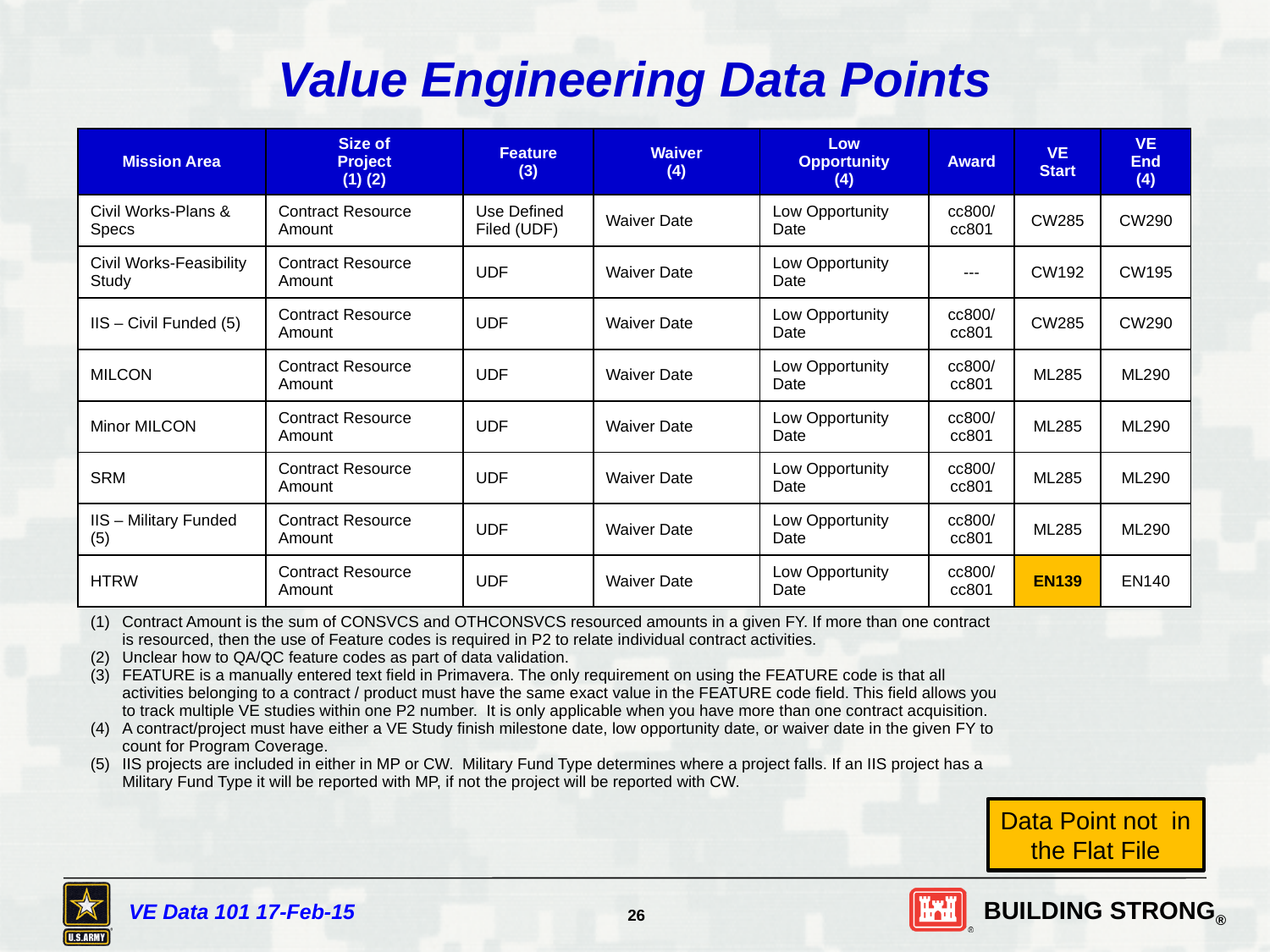

# Value Engineering Data Points
| Mission Area | Size of Project (1) (2) | Feature (3) | Waiver (4) | Low Opportunity (4) | Award | VE Start | VE End (4) |
| --- | --- | --- | --- | --- | --- | --- | --- |
| Civil Works-Plans & Specs | Contract Resource Amount | Use Defined Filed (UDF) | Waiver Date | Low Opportunity Date | cc800/ cc801 | CW285 | CW290 |
| Civil Works-Feasibility Study | Contract Resource Amount | UDF | Waiver Date | Low Opportunity Date | --- | CW192 | CW195 |
| IIS – Civil Funded (5) | Contract Resource Amount | UDF | Waiver Date | Low Opportunity Date | cc800/ cc801 | CW285 | CW290 |
| MILCON | Contract Resource Amount | UDF | Waiver Date | Low Opportunity Date | cc800/ cc801 | ML285 | ML290 |
| Minor MILCON | Contract Resource Amount | UDF | Waiver Date | Low Opportunity Date | cc800/ cc801 | ML285 | ML290 |
| SRM | Contract Resource Amount | UDF | Waiver Date | Low Opportunity Date | cc800/ cc801 | ML285 | ML290 |
| IIS – Military Funded (5) | Contract Resource Amount | UDF | Waiver Date | Low Opportunity Date | cc800/ cc801 | ML285 | ML290 |
| HTRW | Contract Resource Amount | UDF | Waiver Date | Low Opportunity Date | cc800/ cc801 | EN139 | EN140 |
| Contract Amount is the sum of CONSVCS and OTHCONSVCS resourced amounts in a given FY. If more than one contract is resourced, then the use of Feature codes is required in P2 to relate individual contract activities. Unclear how to QA/QC feature codes as part of data validation. FEATURE is a manually entered text field in Primavera. The only requirement on using the FEATURE code is that all activities belonging to a contract / product must have the same exact value in the FEATURE code field. This field allows you to track multiple VE studies within one P2 number. It is only applicable when you have more than one contract acquisition. A contract/project must have either a VE Study finish milestone date, low opportunity date, or waiver date in the given FY to count for Program Coverage. IIS projects are included in either in MP or CW. Military Fund Type determines where a project falls. If an IIS project has a Military Fund Type it will be reported with MP, if not the project will be reported with CW. |  |  |  |  |  |  |  |
Data Point not  in the Flat File